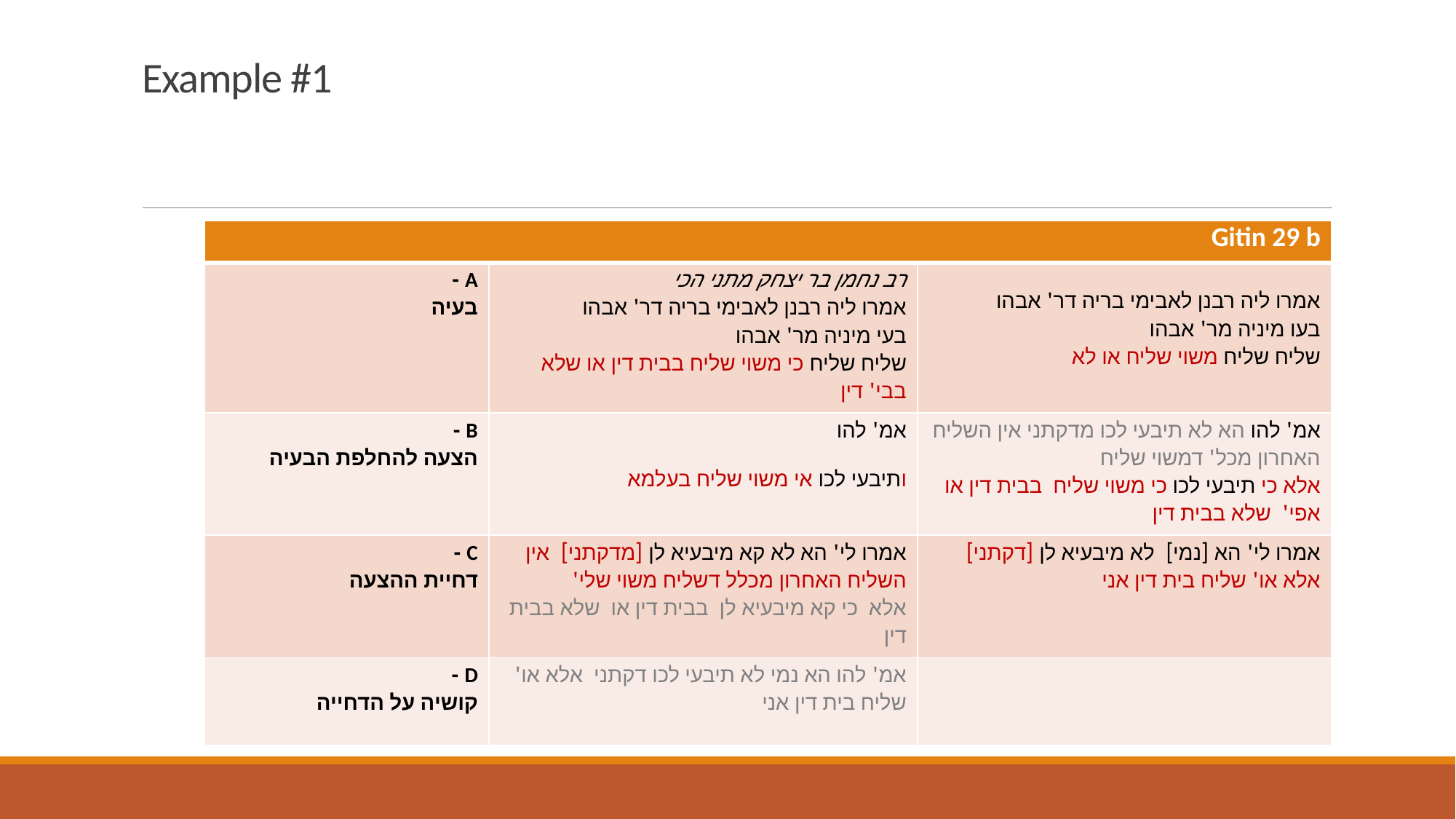

# Example #1
| Gitin 29 b |  |  |
| --- | --- | --- |
| A - בעיה | רב נחמן בר יצחק מתני הכי אמרו ליה רבנן לאבימי בריה דר' אבהו בעי מיניה מר' אבהו שליח שליח כי משוי שליח בבית דין או שלא בבי' דין | אמרו ליה רבנן לאבימי בריה דר' אבהו בעו מיניה מר' אבהו שליח שליח משוי שליח או לא |
| B - הצעה להחלפת הבעיה | אמ' להו ותיבעי לכו אי משוי שליח בעלמא | אמ' להו הא לא תיבעי לכו מדקתני אין השליח האחרון מכל' דמשוי שליח אלא כי תיבעי לכו כי משוי שליח בבית דין או אפי' שלא בבית דין |
| C - דחיית ההצעה | אמרו לי' הא לא קא מיבעיא לן [מדקתני] אין השליח האחרון מכלל דשליח משוי שלי' אלא כי קא מיבעיא לן בבית דין או שלא בבית דין | אמרו לי' הא [נמי] לא מיבעיא לן [דקתני] אלא או' שליח בית דין אני |
| D - קושיה על הדחייה | אמ' להו הא נמי לא תיבעי לכו דקתני אלא או' שליח בית דין אני |  |